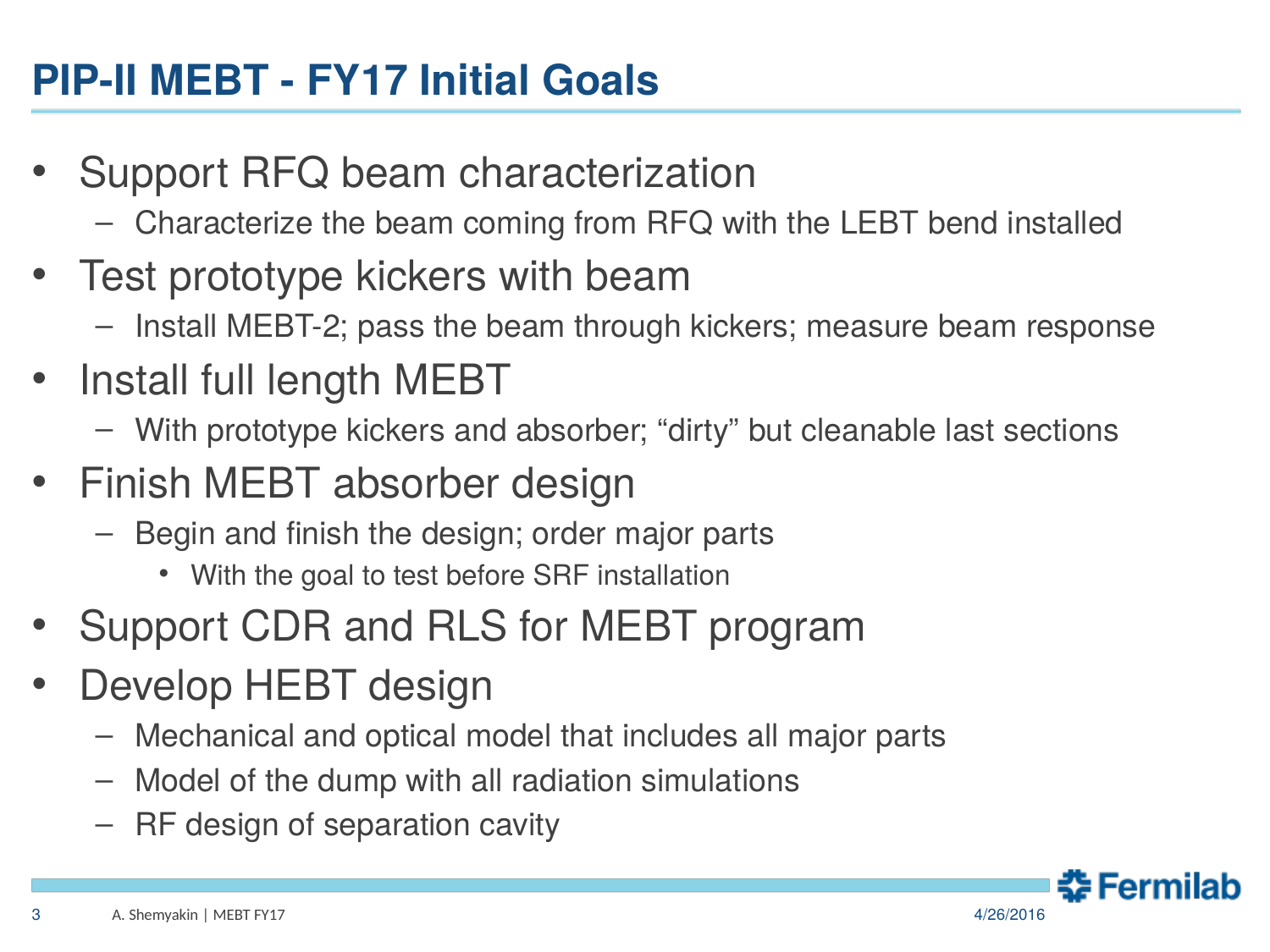

# PIP-II MEBT - FY17 Initial Goals
Support RFQ beam characterization
Characterize the beam coming from RFQ with the LEBT bend installed
Test prototype kickers with beam
Install MEBT-2; pass the beam through kickers; measure beam response
Install full length MEBT
With prototype kickers and absorber; “dirty” but cleanable last sections
Finish MEBT absorber design
Begin and finish the design; order major parts
With the goal to test before SRF installation
Support CDR and RLS for MEBT program
Develop HEBT design
Mechanical and optical model that includes all major parts
Model of the dump with all radiation simulations
RF design of separation cavity

3
A. Shemyakin | MEBT FY17
4/26/2016